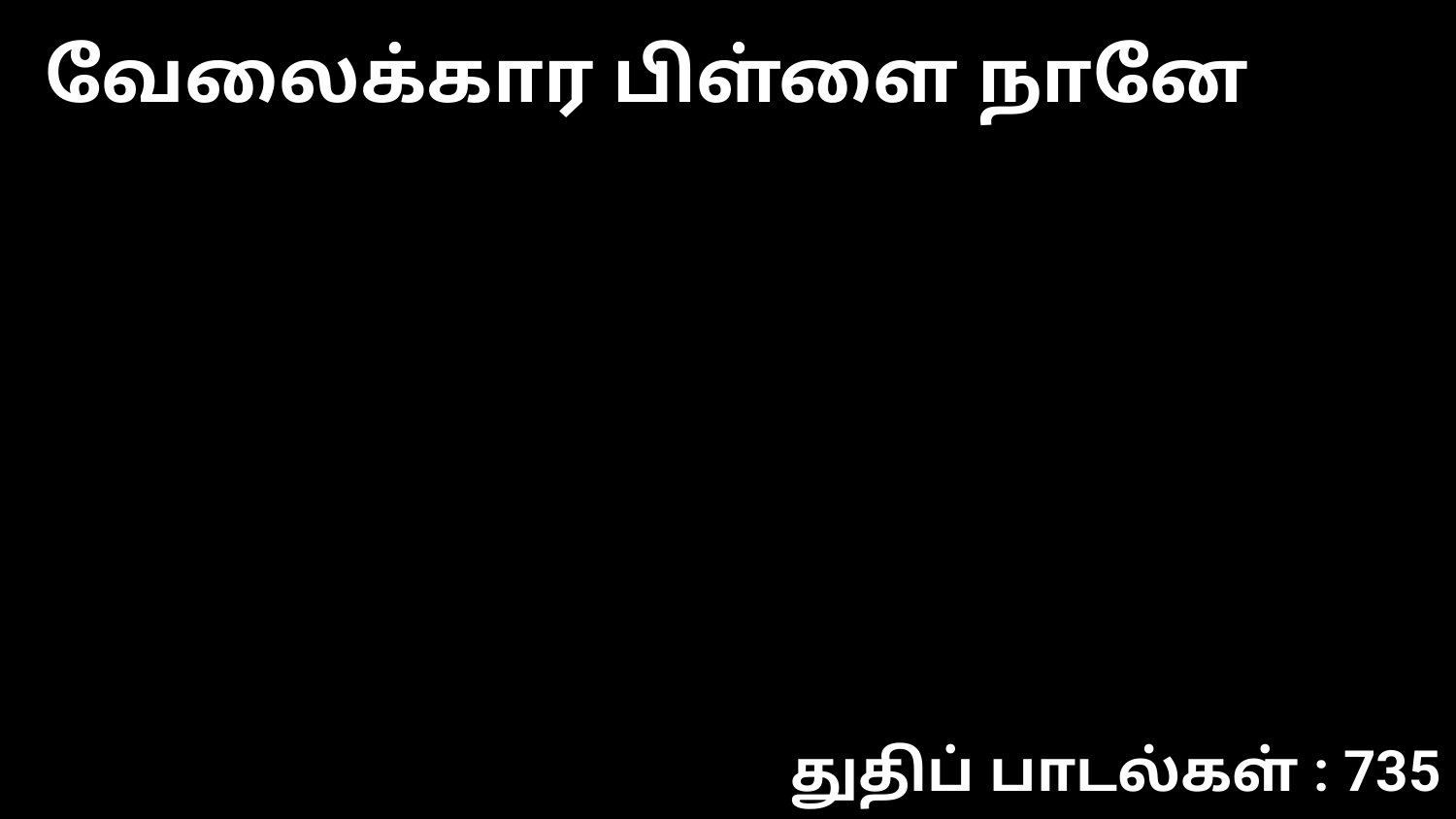

வேலைக்கார பிள்ளை நானே
துதிப் பாடல்கள் : 735